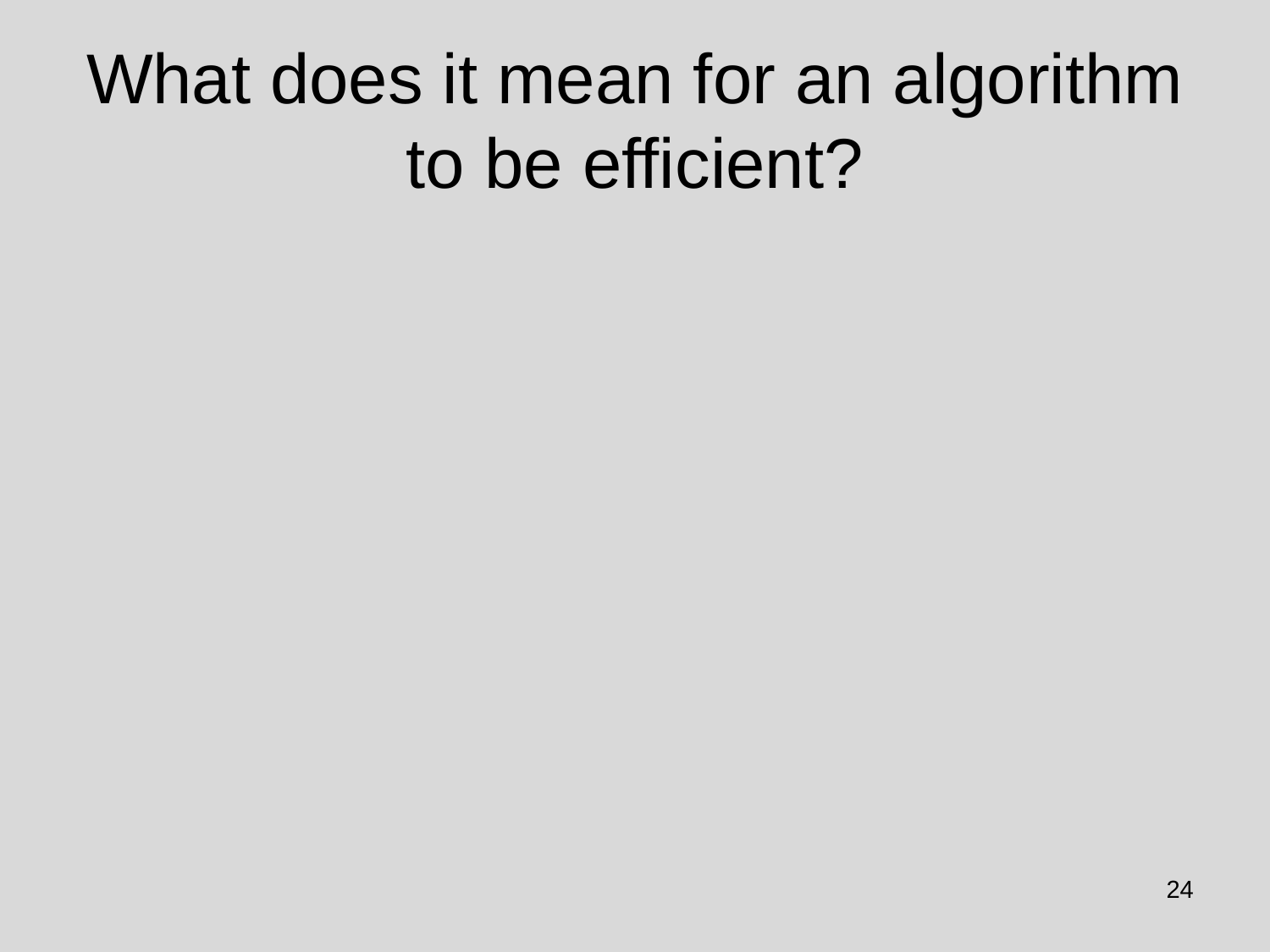

# What does it mean for an algorithm to be efficient?

24